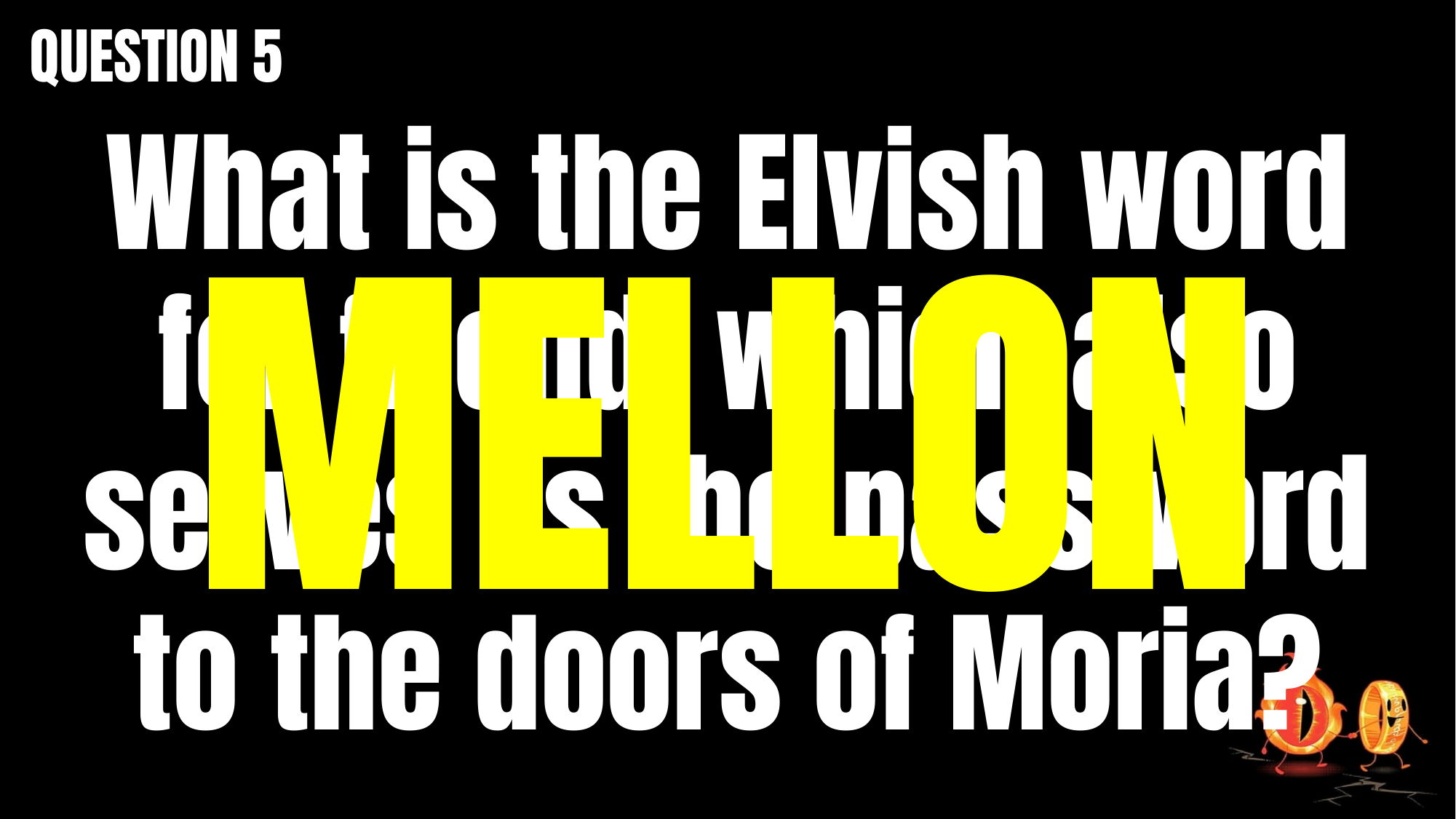

QUESTION 5
What is the Elvish word for friend, which also serves as the password to the doors of Moria?
MELLON